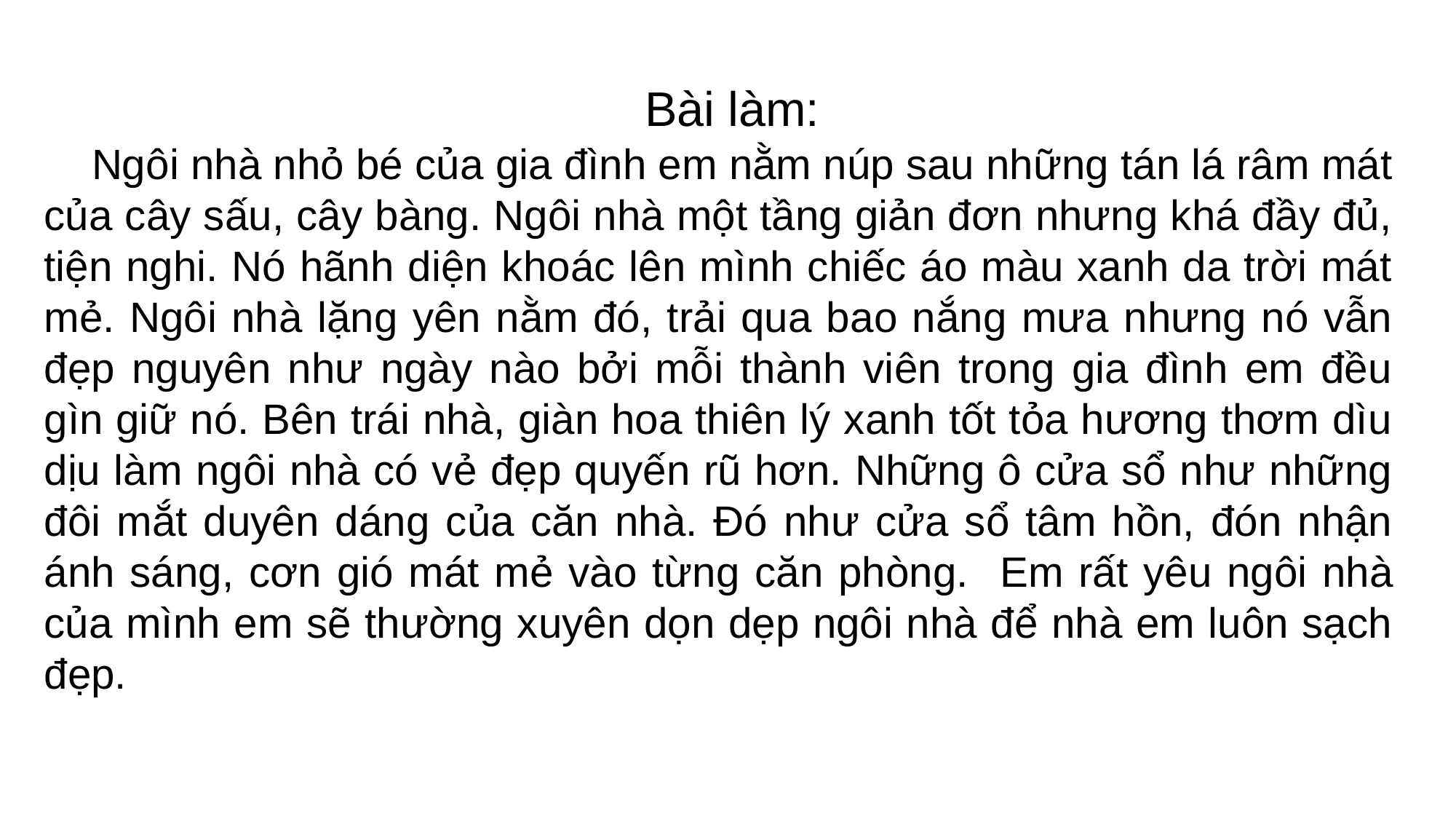

Bài làm:
    Ngôi nhà nhỏ bé của gia đình em nằm núp sau những tán lá râm mát của cây sấu, cây bàng. Ngôi nhà một tầng giản đơn nhưng khá đầy đủ, tiện nghi. Nó hãnh diện khoác lên mình chiếc áo màu xanh da trời mát mẻ. Ngôi nhà lặng yên nằm đó, trải qua bao nắng mưa nhưng nó vẫn đẹp nguyên như ngày nào bởi mỗi thành viên trong gia đình em đều gìn giữ nó. Bên trái nhà, giàn hoa thiên lý xanh tốt tỏa hương thơm dìu dịu làm ngôi nhà có vẻ đẹp quyến rũ hơn. Những ô cửa sổ như những đôi mắt duyên dáng của căn nhà. Đó như cửa sổ tâm hồn, đón nhận ánh sáng, cơn gió mát mẻ vào từng căn phòng.  Em rất yêu ngôi nhà của mình em sẽ thường xuyên dọn dẹp ngôi nhà để nhà em luôn sạch đẹp.